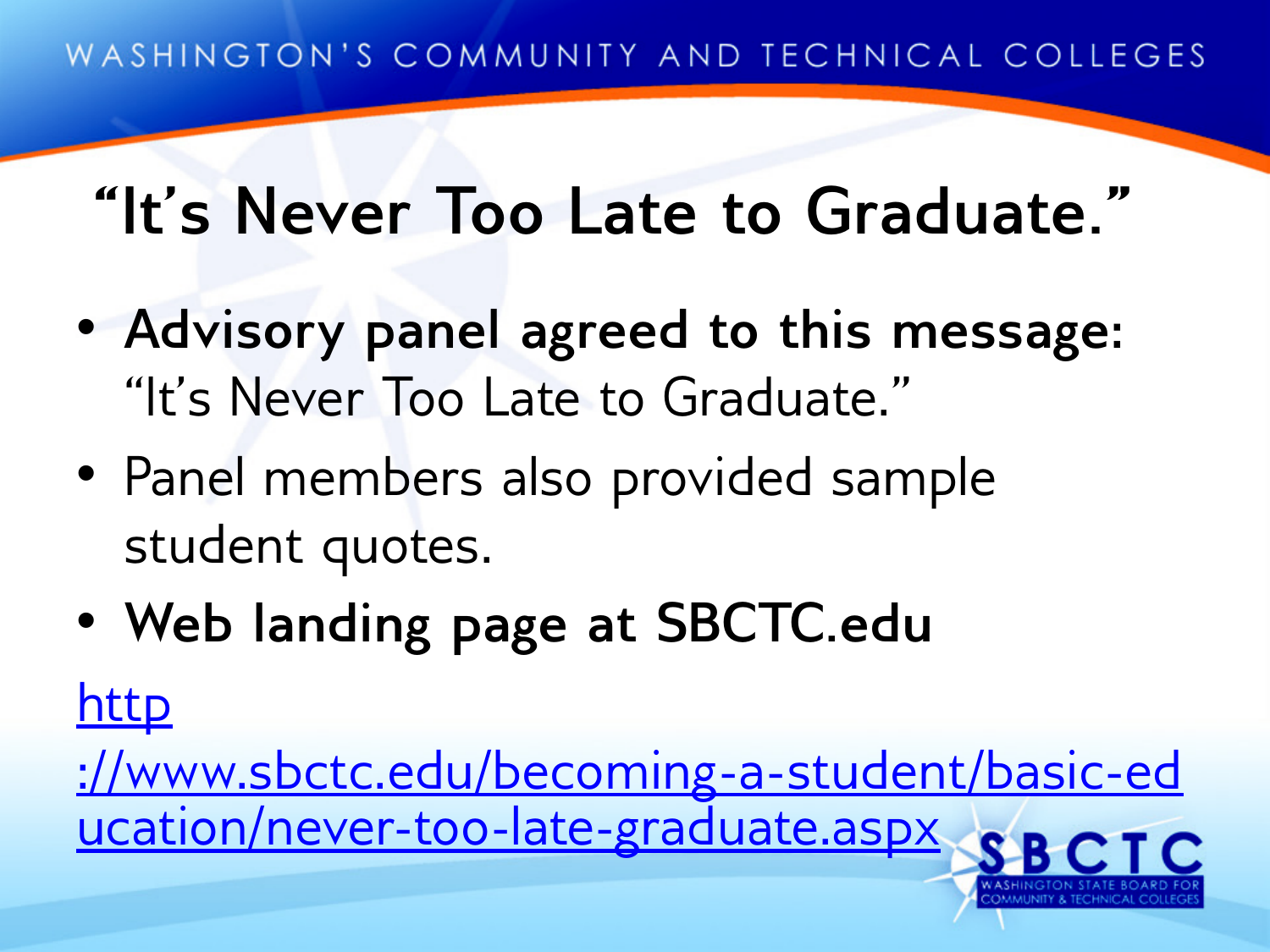

# “It’s Never Too Late to Graduate.”
Advisory panel agreed to this message:
“It’s Never Too Late to Graduate.”
Panel members also provided sample student quotes.
Web landing page at SBCTC.edu
http://www.sbctc.edu/becoming-a-student/basic-education/never-too-late-graduate.aspx